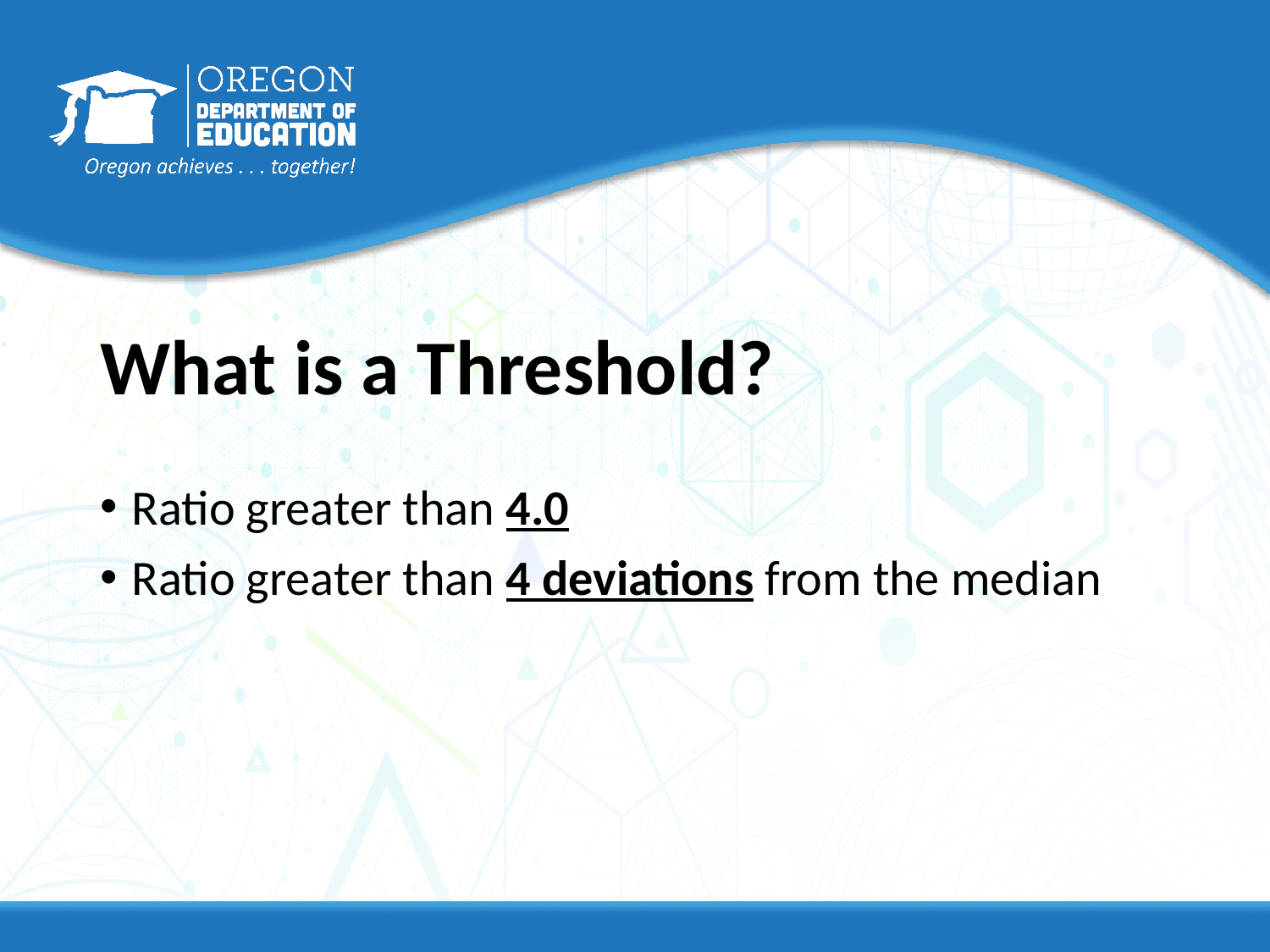

# What is a Threshold?
Ratio greater than 4.0
Ratio greater than 4 deviations from the median